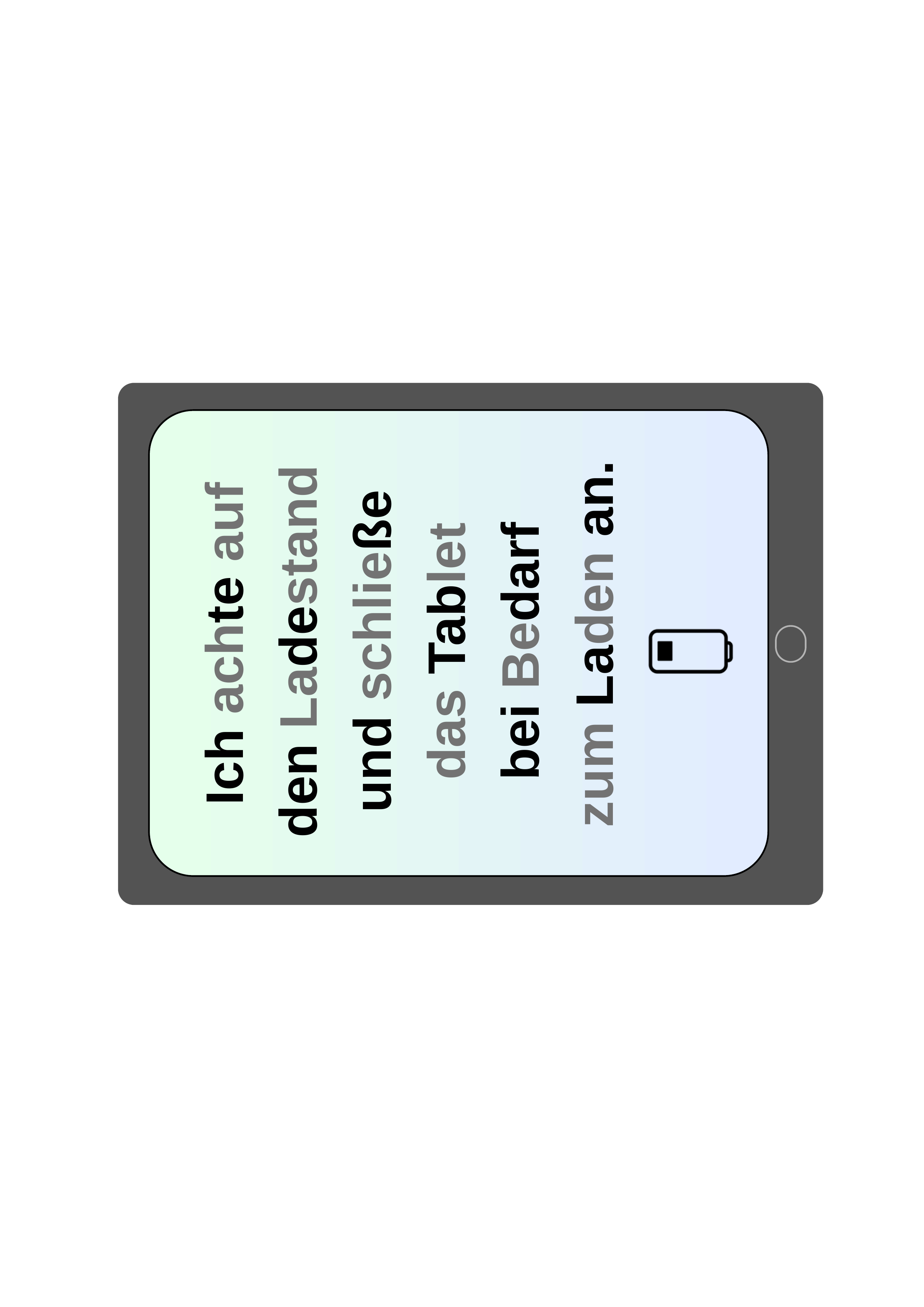

Ich achte auf den Ladestand  und schließe
das Tablet
bei Bedarf
zum Laden an.